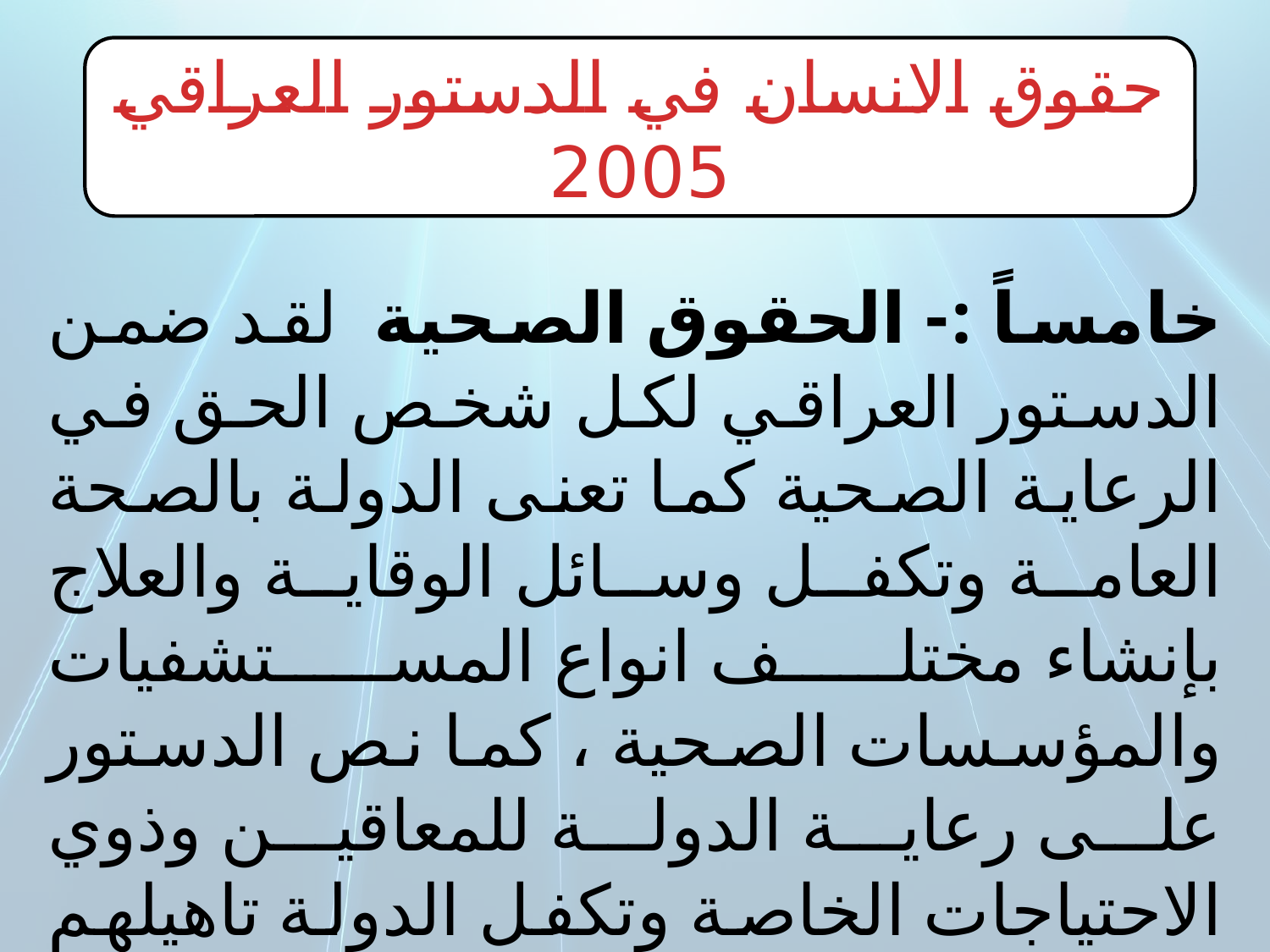

حقوق الانسان في الدستور العراقي 2005
خامساً :- الحقوق الصحية  لقد ضمن الدستور العراقي لكل شخص الحق في الرعاية الصحية كما تعنى الدولة بالصحة العامة وتكفل وسائل الوقاية والعلاج بإنشاء مختلف انواع المستشفيات والمؤسسات الصحية ، كما نص الدستور على رعاية الدولة للمعاقين وذوي الاحتياجات الخاصة وتكفل الدولة تاهيلهم بغية دمجهم في المجتمع علما ان هذه الفقرة تم ادراجها لاول مرة في الدستور العراقي .